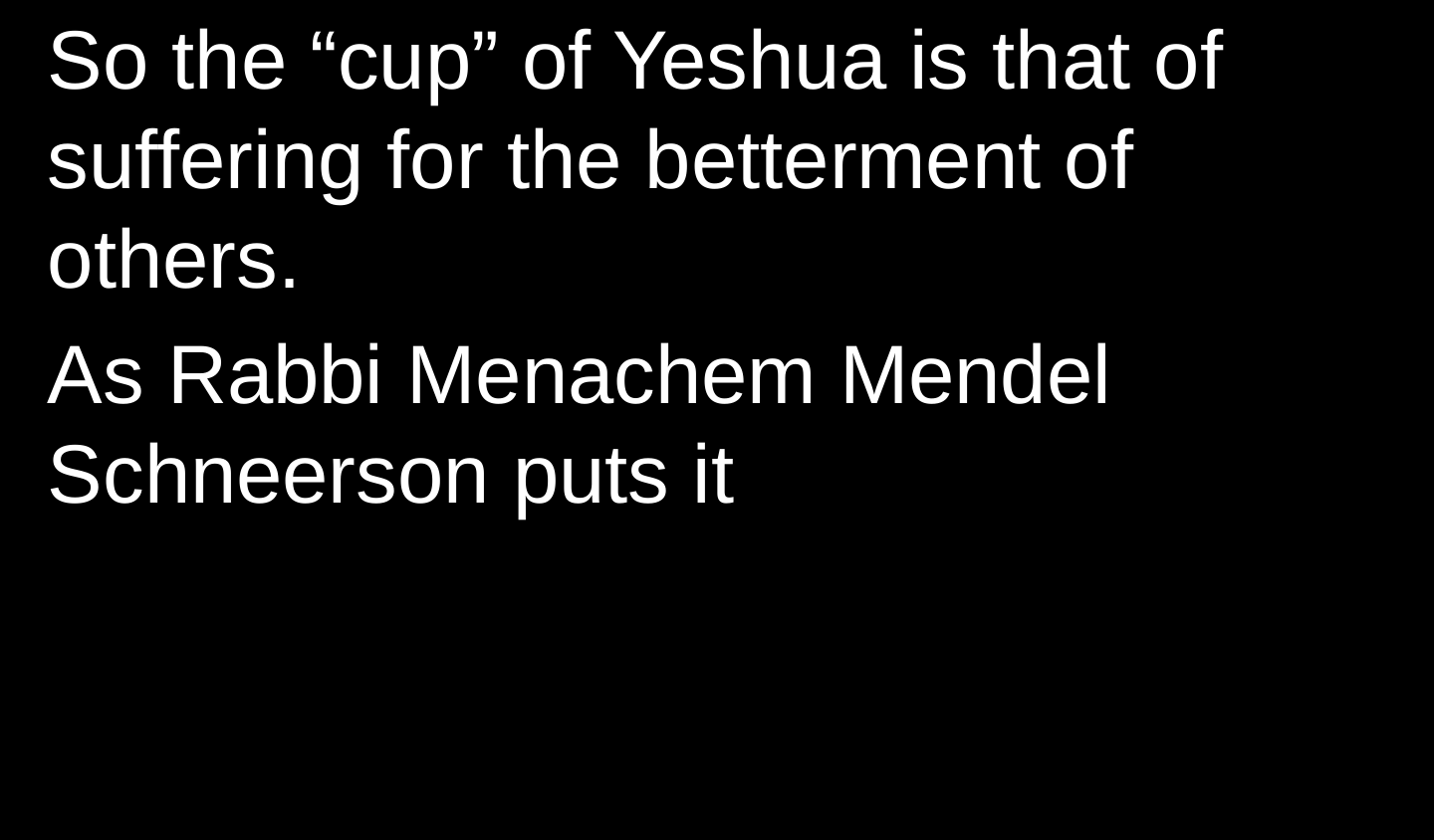

So the “cup” of Yeshua is that of suffering for the betterment of others.
As Rabbi Menachem Mendel Schneerson puts it